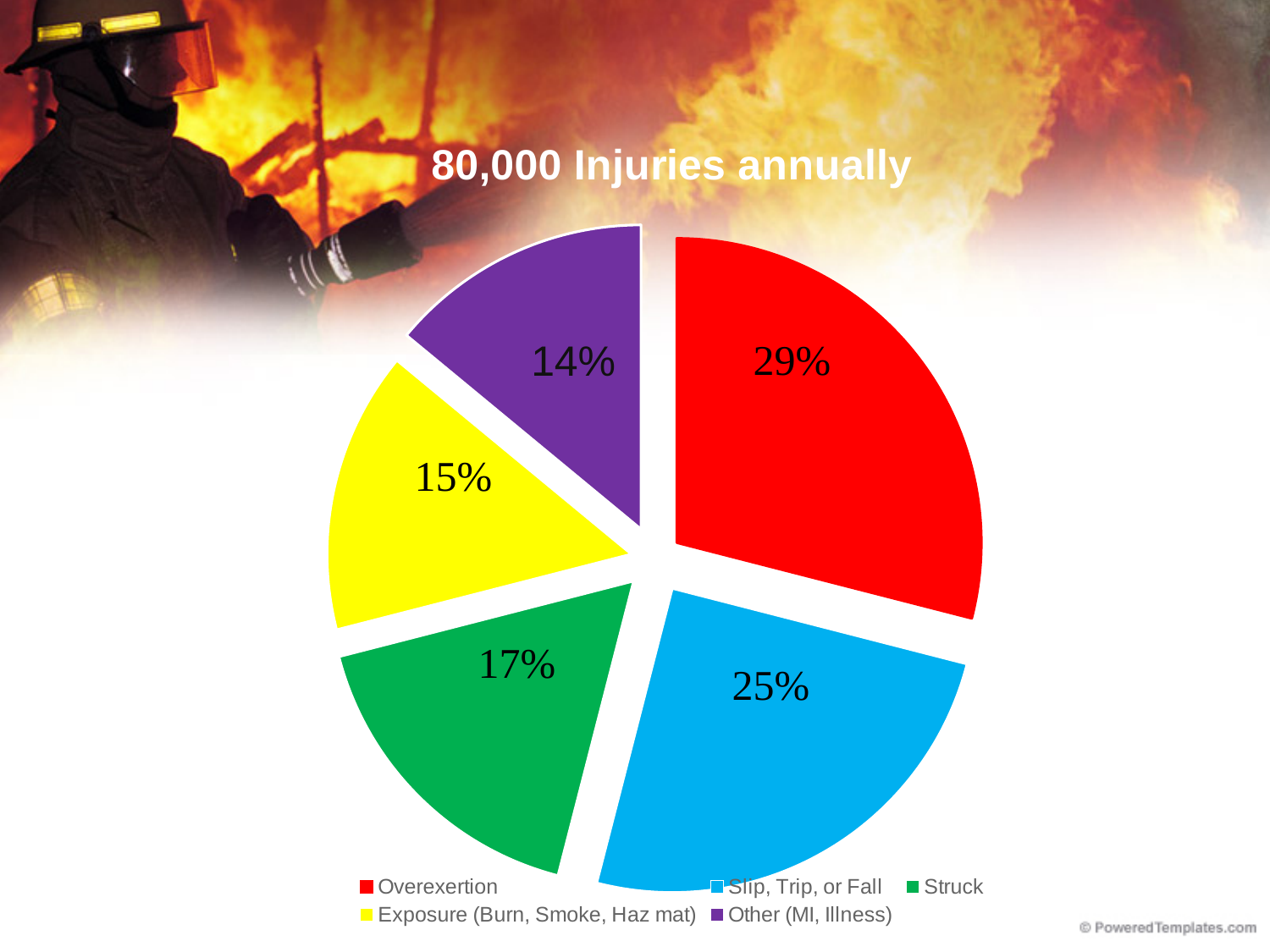

### Chart: 80,000 Injuries annually

| Category | Sales |
|---|---|
| Overexertion | 29.0 |
| Slip, Trip, or Fall | 25.0 |
| Struck | 17.0 |
| Exposure (Burn, Smoke, Haz mat) | 15.0 |
| Other (MI, Illness) | 14.0 |
14%